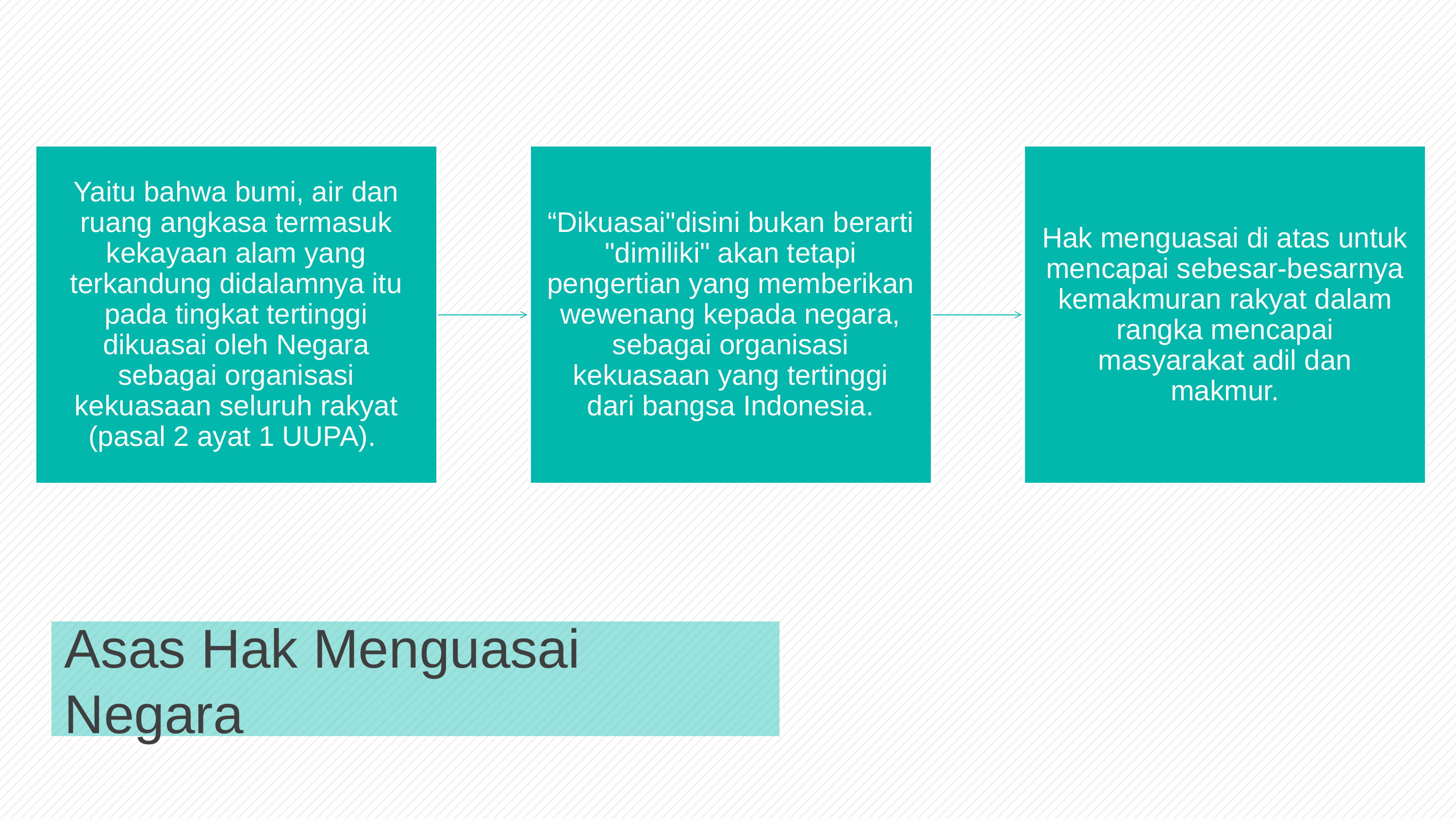

Yaitu bahwa bumi, air dan ruang angkasa termasuk kekayaan alam yang terkandung didalamnya itu pada tingkat tertinggi dikuasai oleh Negara sebagai organisasi kekuasaan seluruh rakyat (pasal 2 ayat 1 UUPA).

“Dikuasai"disini bukan berarti "dimiliki" akan tetapi pengertian yang memberikan wewenang kepada negara, sebagai organisasi kekuasaan yang tertinggi dari bangsa Indonesia.
Hak menguasai di atas untuk mencapai sebesar-besarnya kemakmuran rakyat dalam rangka mencapai masyarakat adil dan makmur.
Asas Hak Menguasai Negara